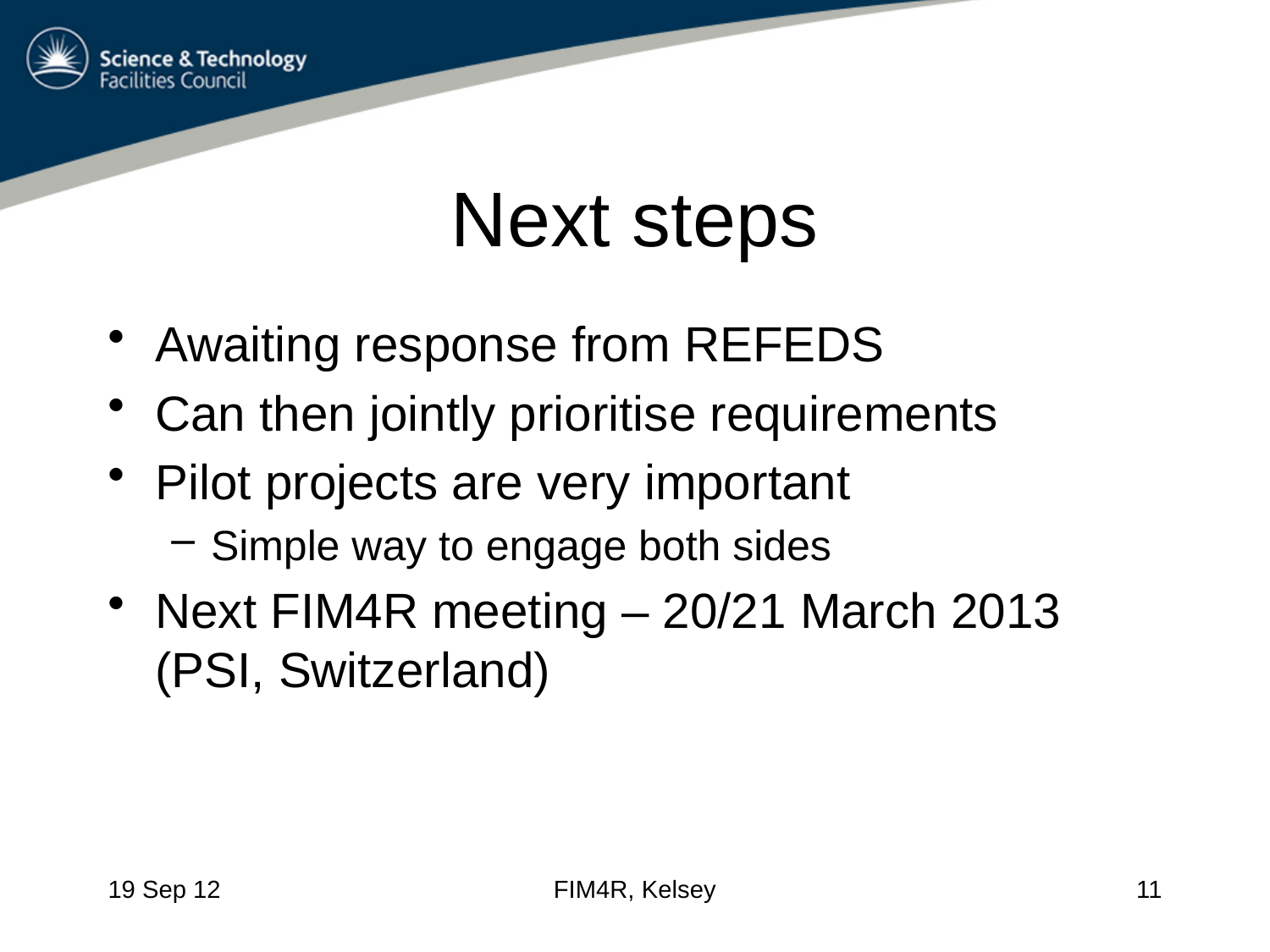

# Next steps
Awaiting response from REFEDS
Can then jointly prioritise requirements
Pilot projects are very important
Simple way to engage both sides
Next FIM4R meeting – 20/21 March 2013 (PSI, Switzerland)
19 Sep 12
FIM4R, Kelsey
11